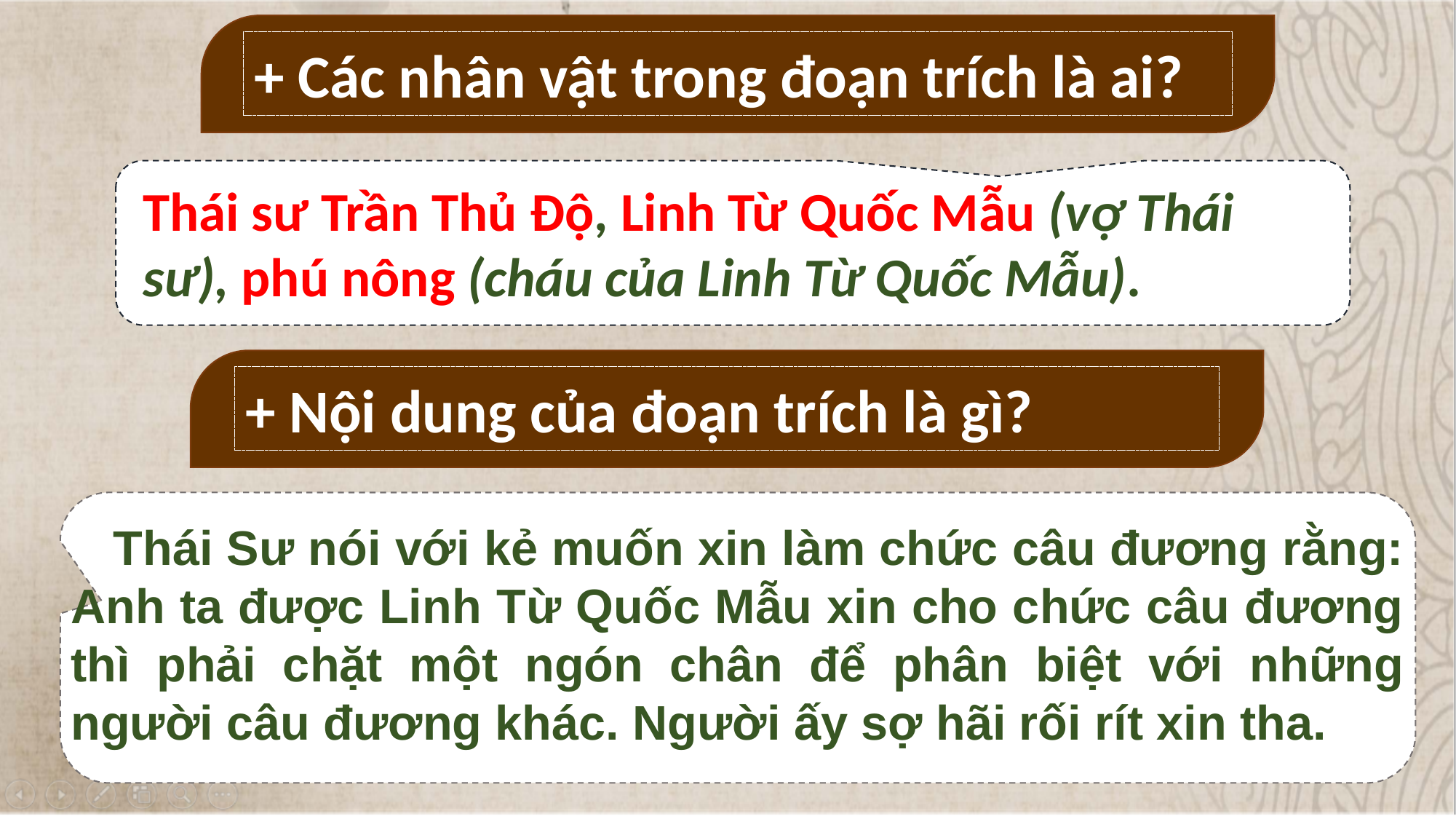

+ Các nhân vật trong đoạn trích là ai?

Thái sư Trần Thủ Độ, Linh Từ Quốc Mẫu (vợ Thái sư), phú nông (cháu của Linh Từ Quốc Mẫu).

+ Nội dung của đoạn trích là gì?

   Thái Sư nói với kẻ muốn xin làm chức câu đương rằng: Anh ta được Linh Từ Quốc Mẫu xin cho chức câu đương thì phải chặt một ngón chân để phân biệt với những người câu đương khác. Người ấy sợ hãi rối rít xin tha.